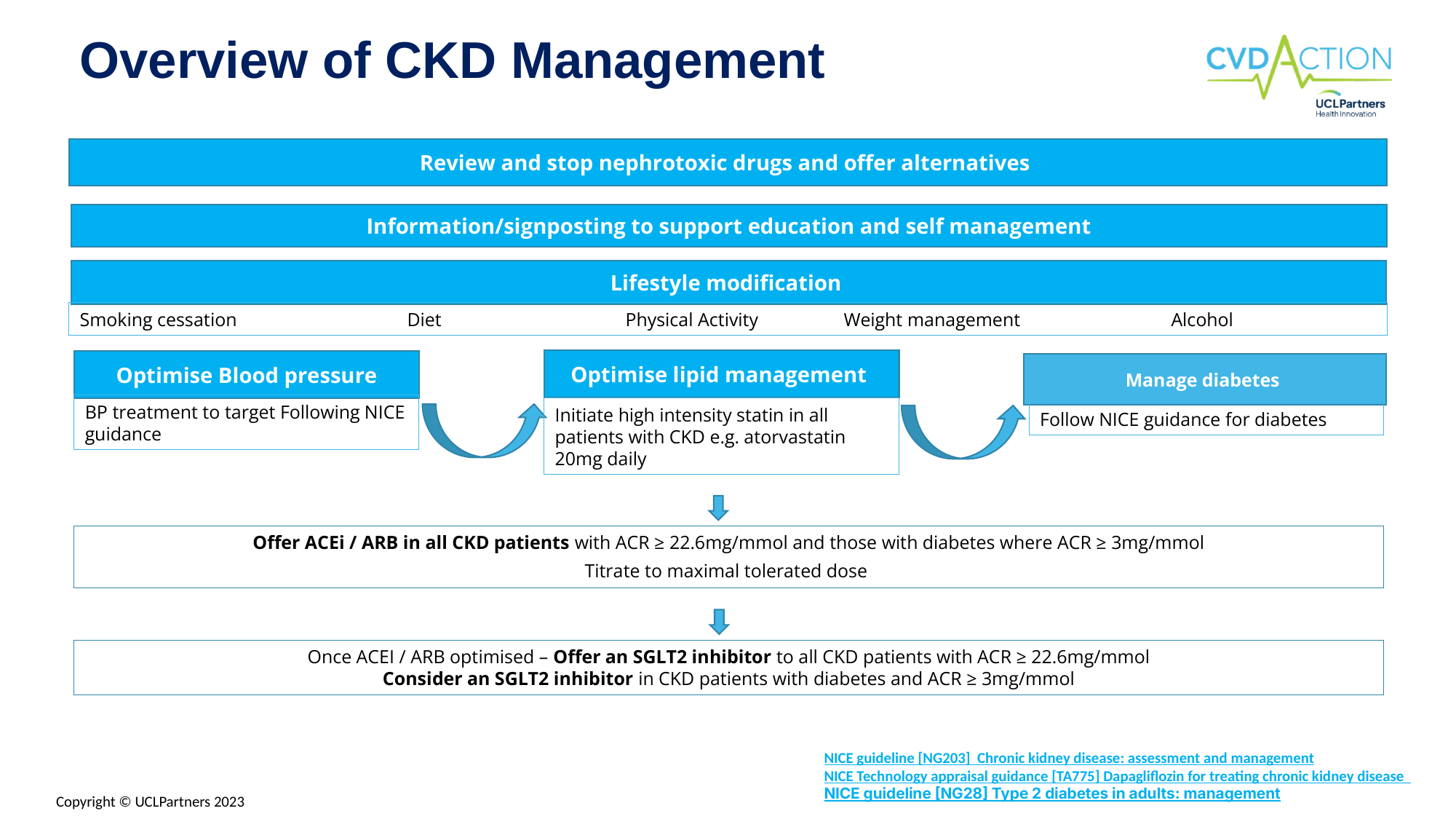

Overview of CKD Management
Review and stop nephrotoxic drugs and offer alternatives
Information/signposting to support education and self management
Lifestyle modification
Smoking cessation		Diet 		Physical Activity	Weight management 		Alcohol
Optimise lipid management
Optimise Blood pressure
Manage diabetes
BP treatment to target Following NICE guidance
Initiate high intensity statin in all patients with CKD e.g. atorvastatin 20mg daily
Follow NICE guidance for diabetes

Offer ACEi / ARB in all CKD patients with ACR ≥ 22.6mg/mmol and those with diabetes where ACR ≥ 3mg/mmol
Titrate to maximal tolerated dose

Once ACEI / ARB optimised – Offer an SGLT2 inhibitor to all CKD patients with ACR ≥ 22.6mg/mmol
Consider an SGLT2 inhibitor in CKD patients with diabetes and ACR ≥ 3mg/mmol
NICE guideline [NG203]  Chronic kidney disease: assessment and management
NICE Technology appraisal guidance [TA775] Dapagliflozin for treating chronic kidney disease
NICE guideline [NG28] Type 2 diabetes in adults: management